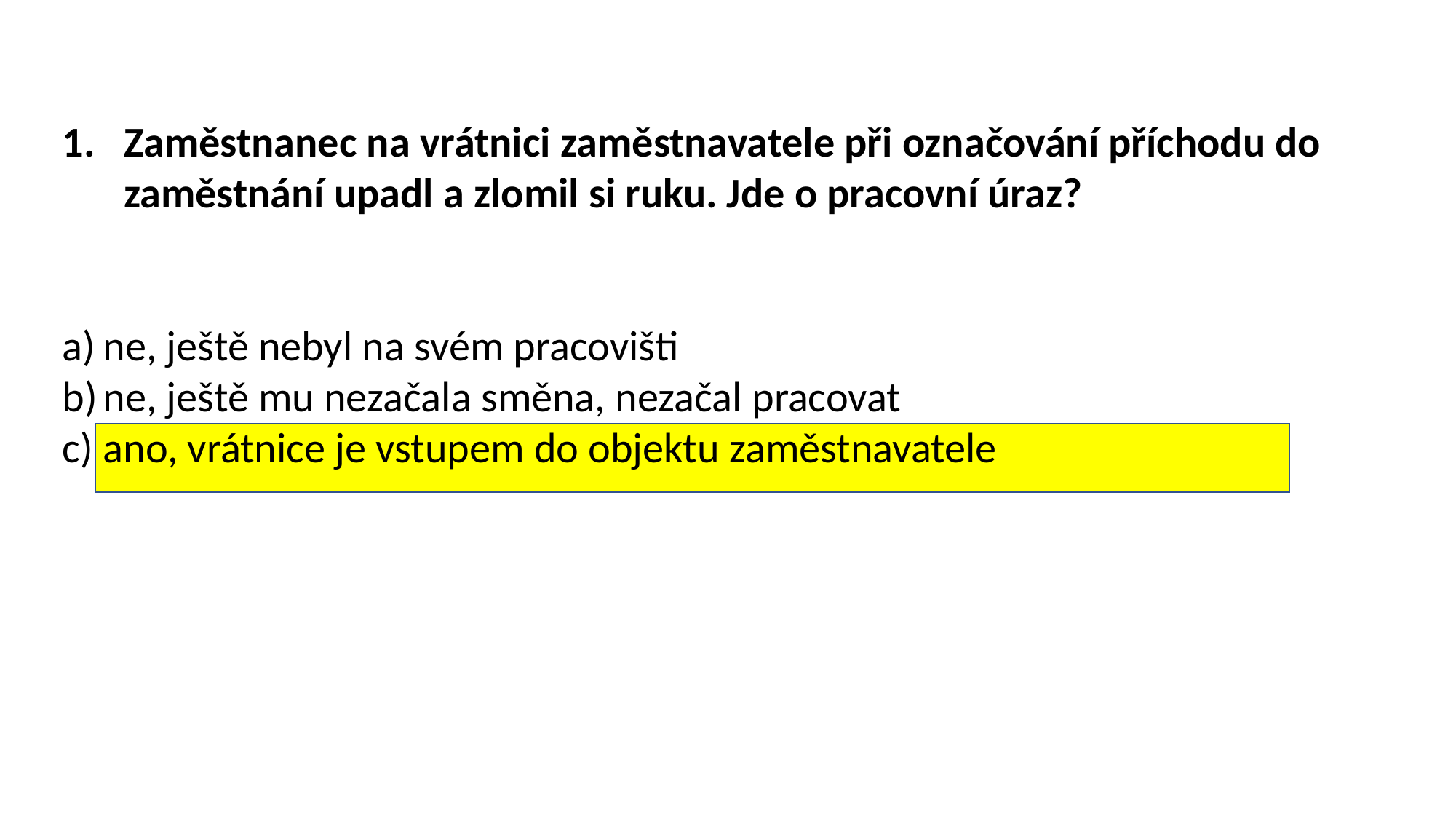

Zaměstnanec na vrátnici zaměstnavatele při označování příchodu do zaměstnání upadl a zlomil si ruku. Jde o pracovní úraz?

ne, ještě nebyl na svém pracovišti
ne, ještě mu nezačala směna, nezačal pracovat
ano, vrátnice je vstupem do objektu zaměstnavatele